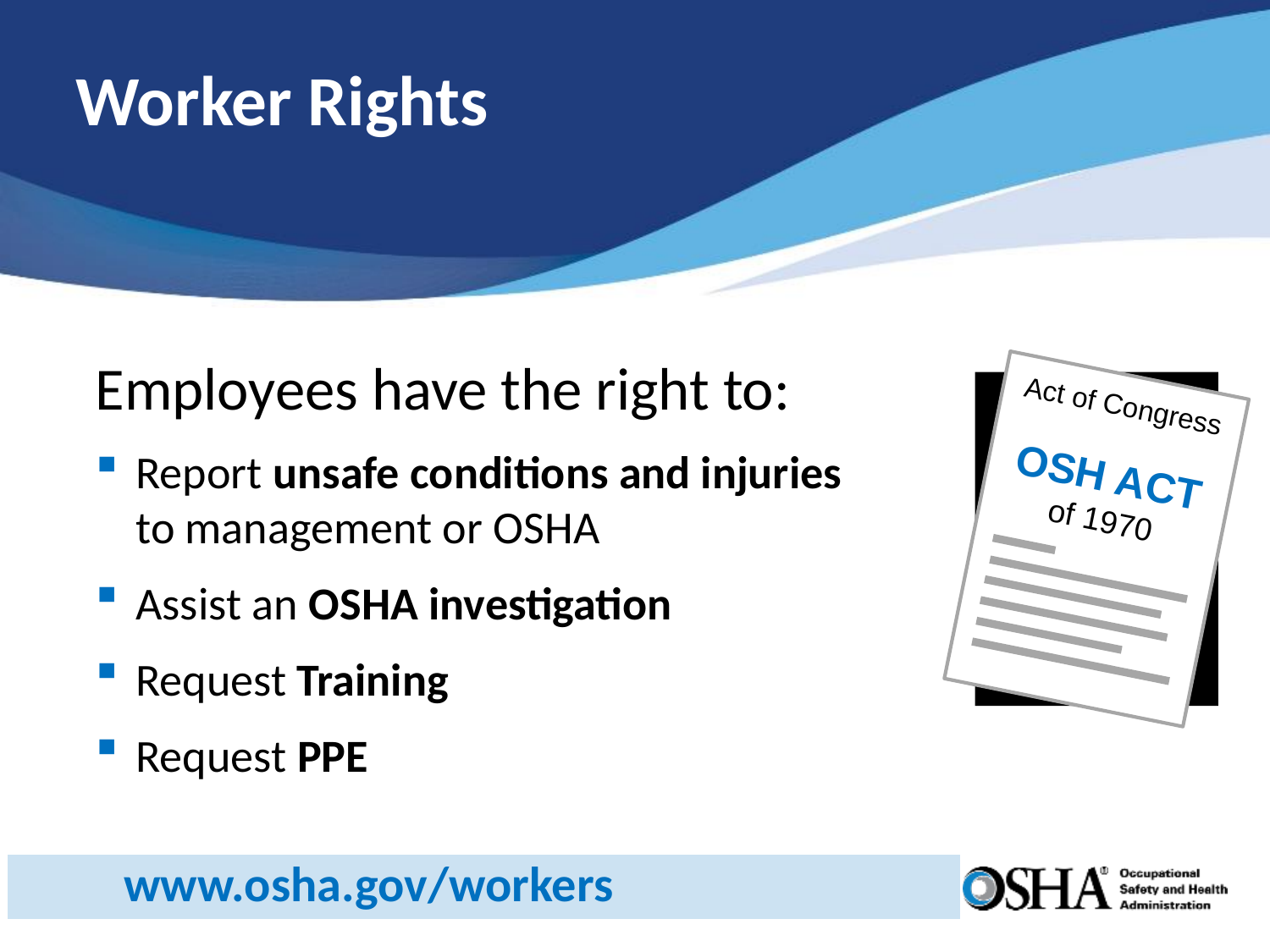

# Worker Rights
Employees have the right to:
Report unsafe conditions and injuries
to management or OSHA
Assist an OSHA investigation
Request Training
Request PPE

Act of Congress
OSH ACT
of 1970

www.osha.gov/workers